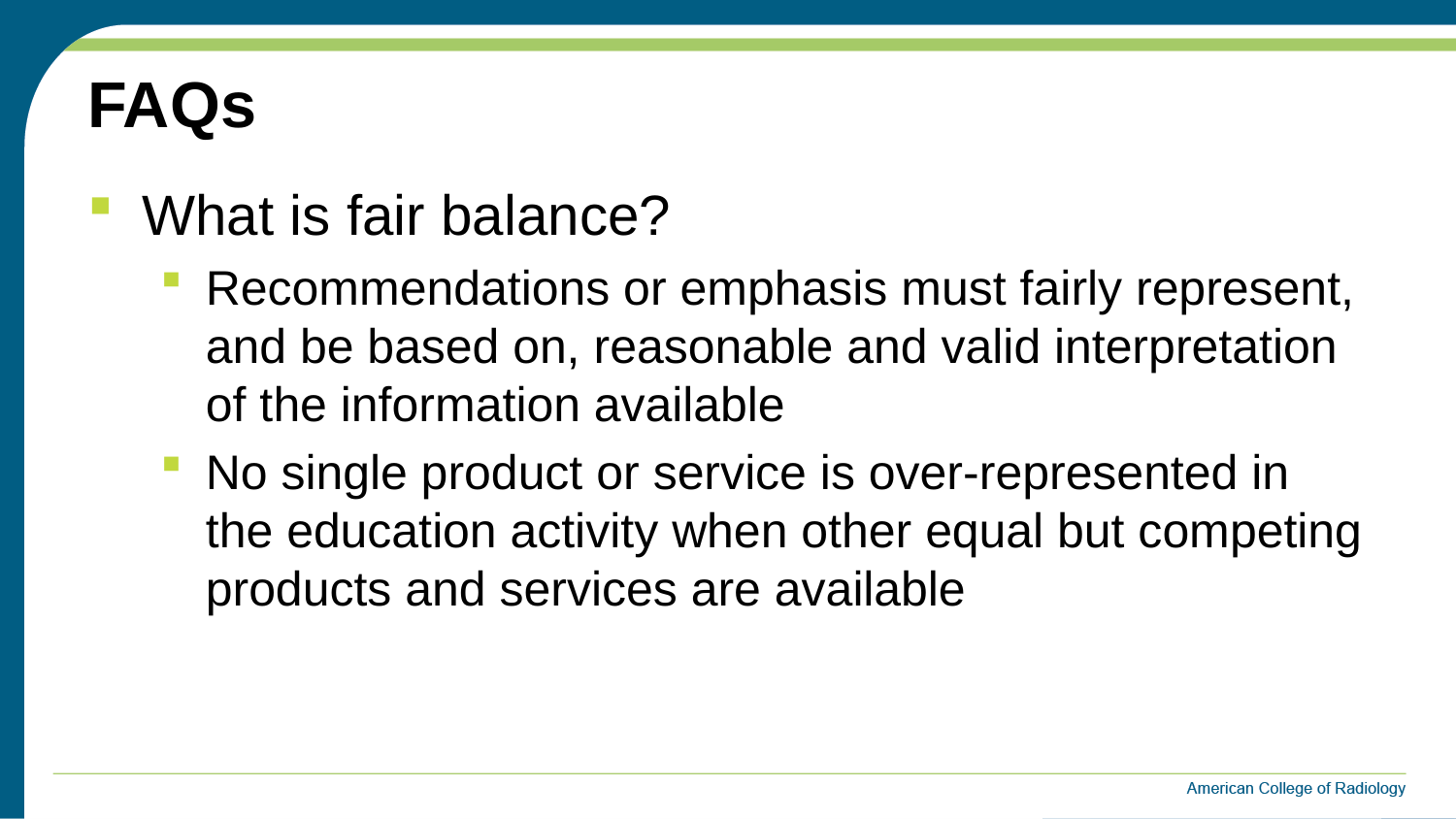

# FAQs
What is fair balance?
Recommendations or emphasis must fairly represent, and be based on, reasonable and valid interpretation of the information available
No single product or service is over-represented in the education activity when other equal but competing products and services are available